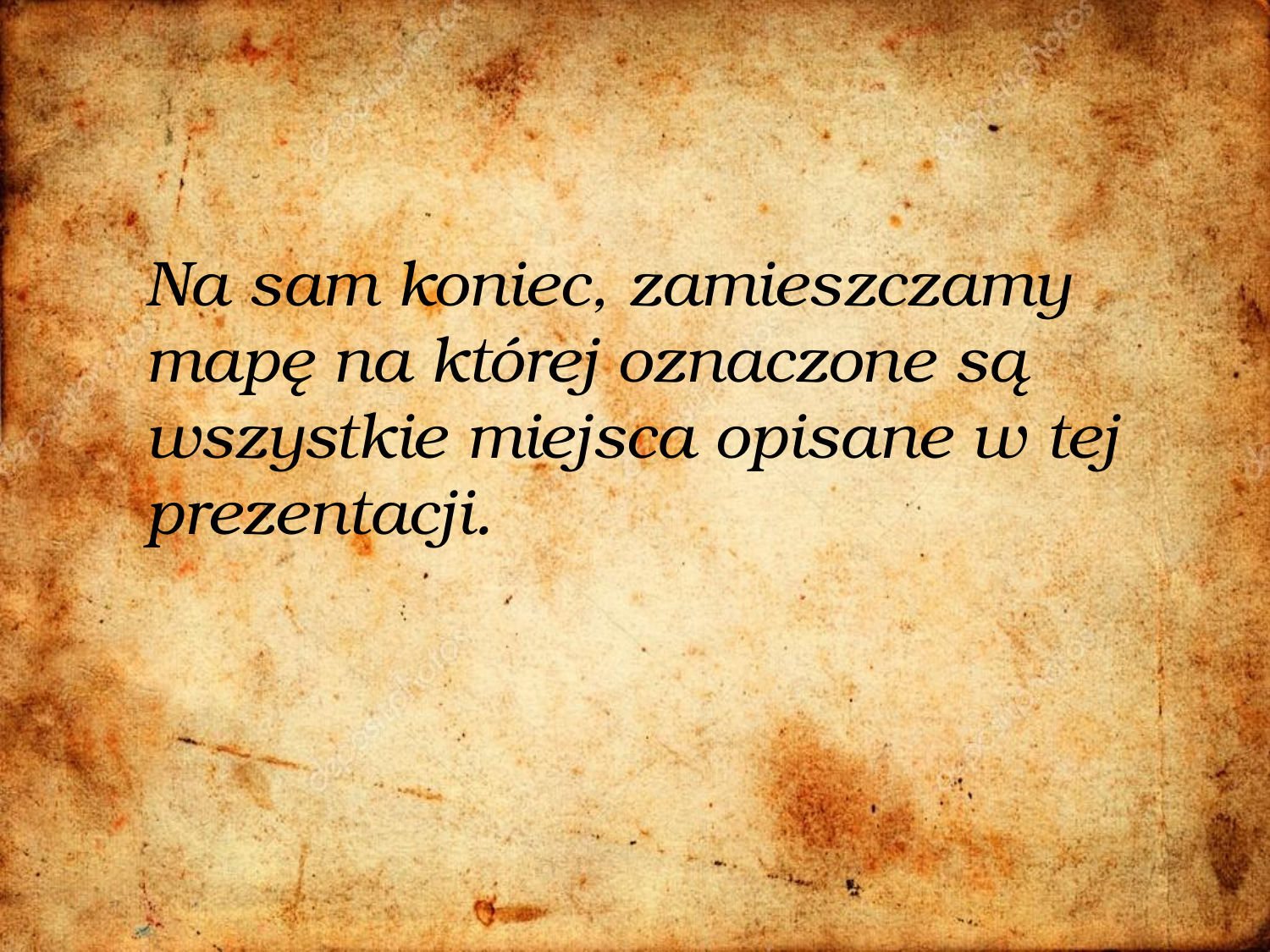

#
	Na sam koniec, zamieszczamy mapę na której oznaczone są wszystkie miejsca opisane w tej prezentacji.